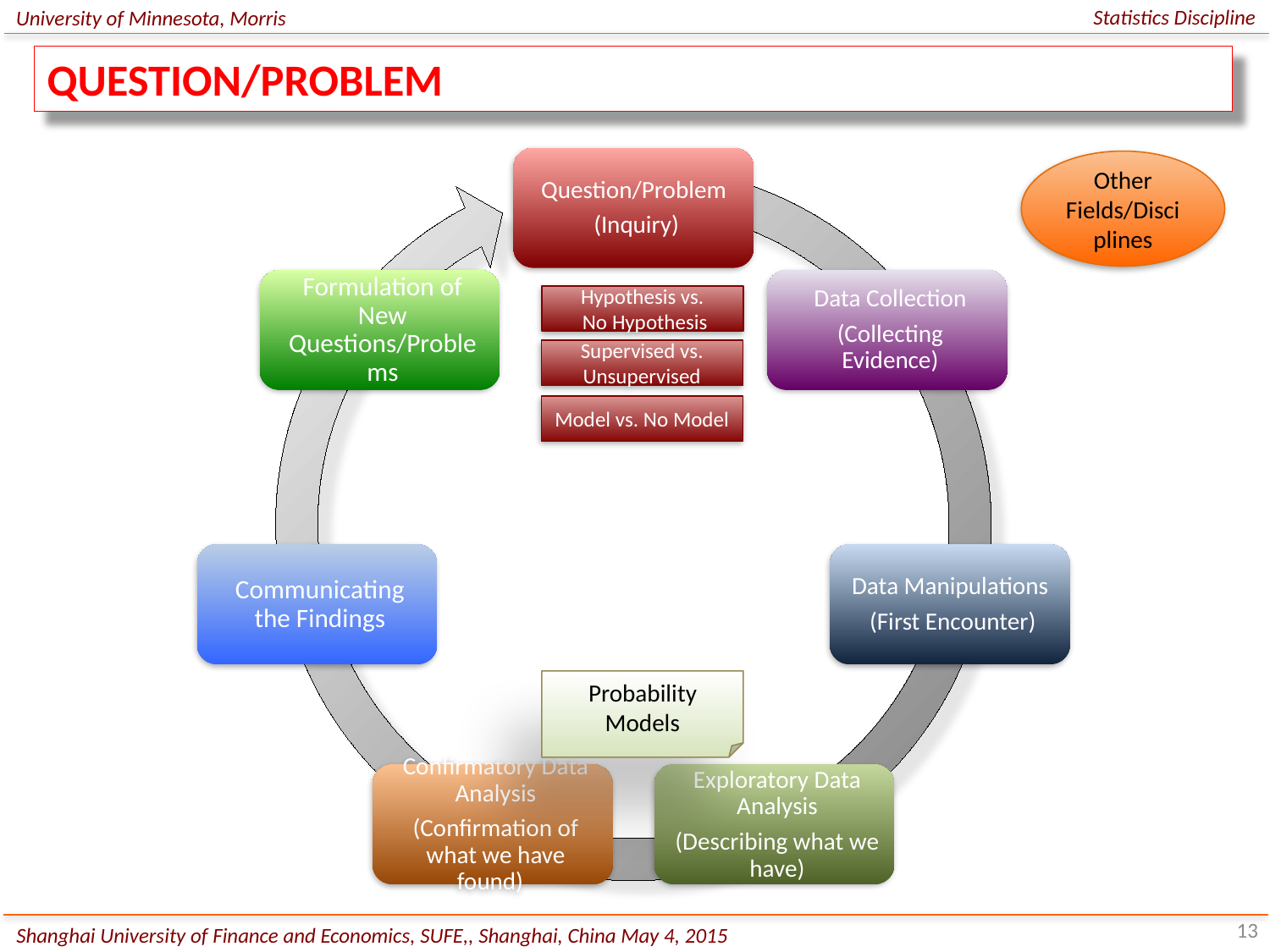

Statistics Discipline
University of Minnesota, Morris
QUESTION/PROBLEM
Question/Problem
(Inquiry)
Data Collection
(Collecting Evidence)
Data Manipulations
(First Encounter)
Exploratory Data Analysis
(Describing what we have)
Confirmatory Data Analysis
(Confirmation of what we have found)
Communicating the Findings
Formulation of New Questions/Problems
Other Fields/Disciplines
Hypothesis vs.
 No Hypothesis
Supervised vs. Unsupervised
Model vs. No Model
Probability Models
13
Shanghai University of Finance and Economics, SUFE,, Shanghai, China May 4, 2015